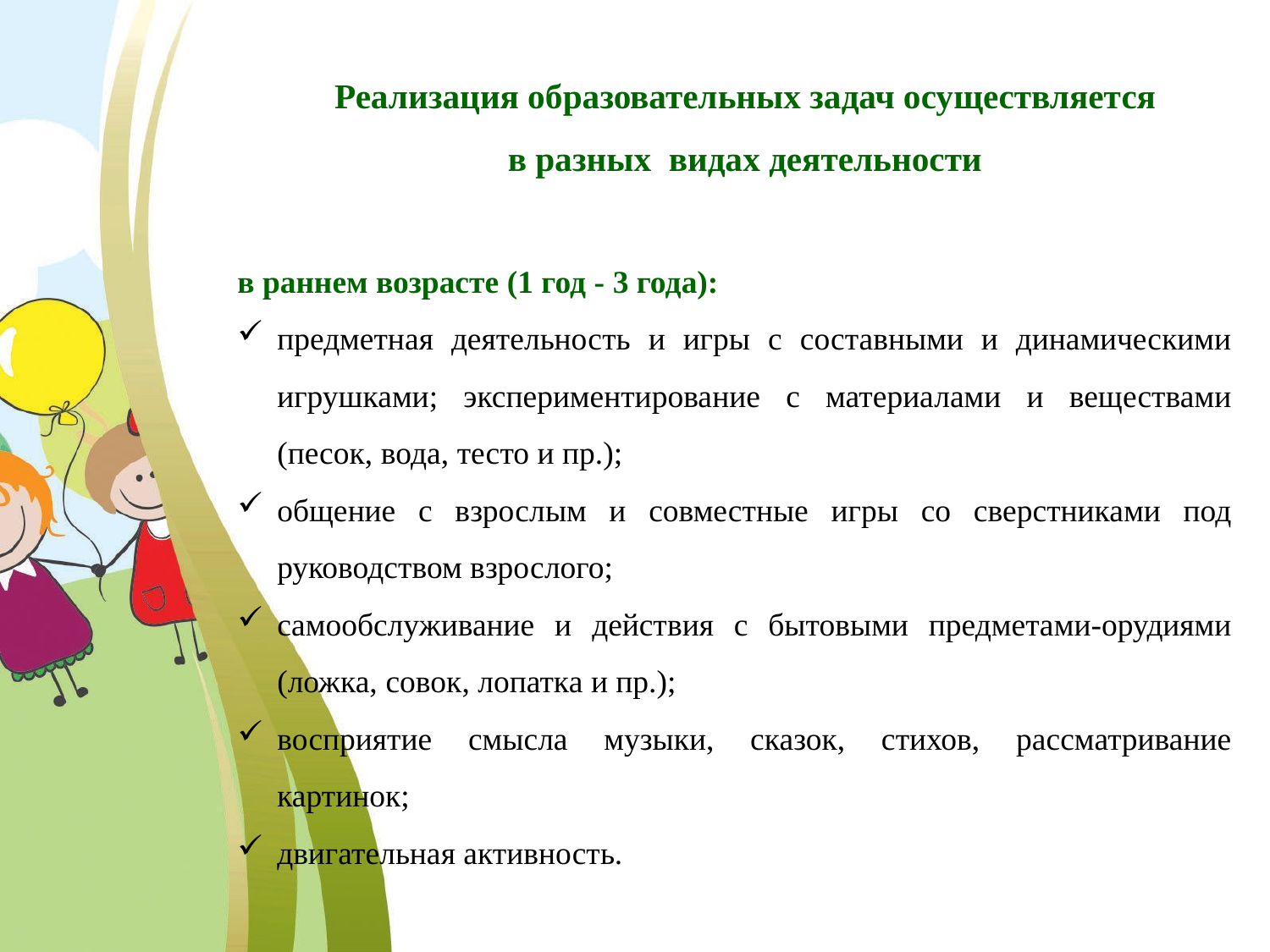

# Реализация образовательных задач осуществляется в разных  видах деятельности
в раннем возрасте (1 год - 3 года):
предметная деятельность и игры с составными и динамическими игрушками; экспериментирование с материалами и веществами (песок, вода, тесто и пр.);
общение с взрослым и совместные игры со сверстниками под руководством взрослого;
самообслуживание и действия с бытовыми предметами-орудиями (ложка, совок, лопатка и пр.);
восприятие смысла музыки, сказок, стихов, рассматривание картинок;
двигательная активность.